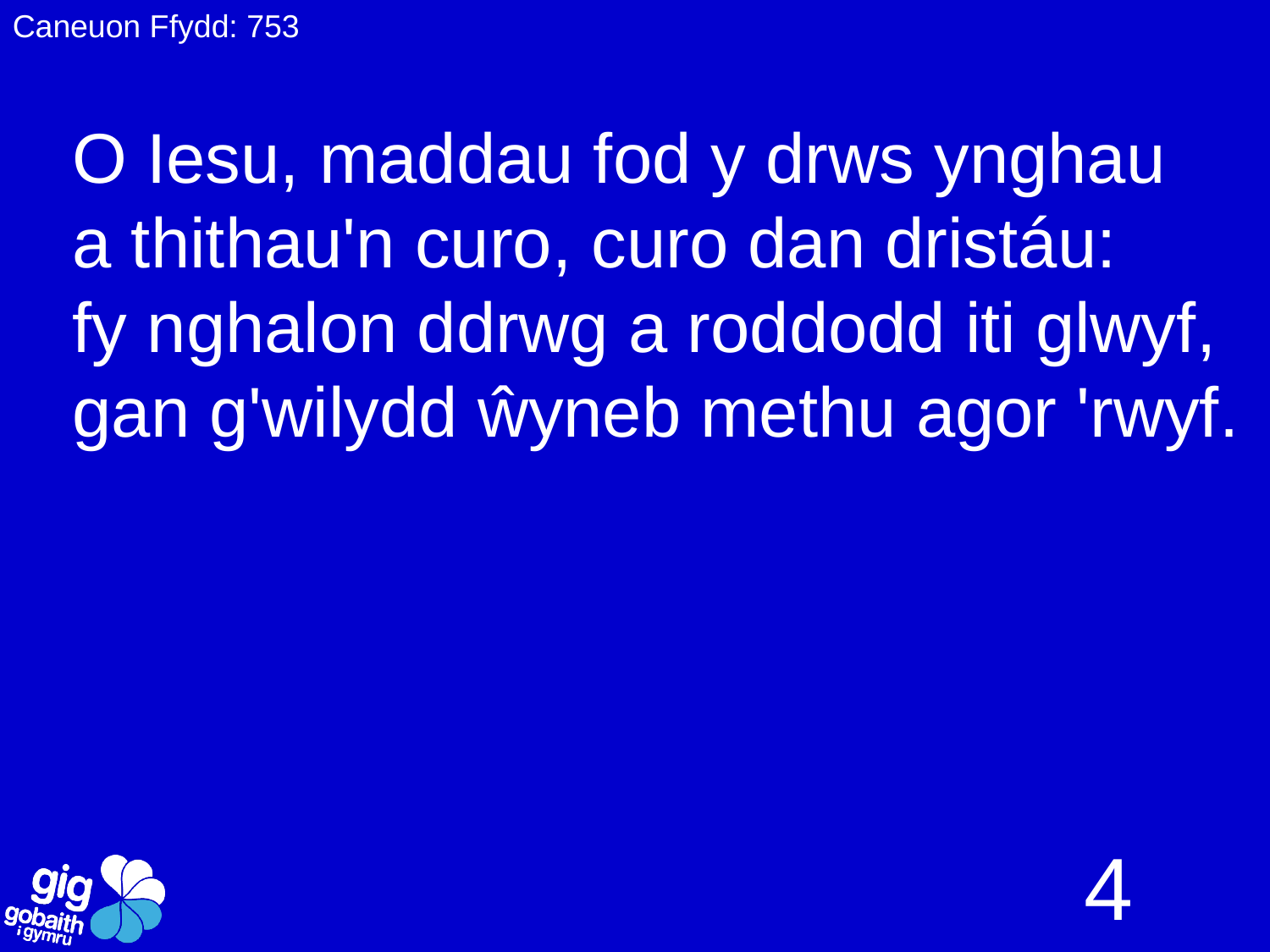

Caneuon Ffydd: 753

O Iesu, maddau fod y drws ynghau
a thithau'n curo, curo dan dristáu:
fy nghalon ddrwg a roddodd iti glwyf,
gan g'wilydd ŵyneb methu agor 'rwyf.

4